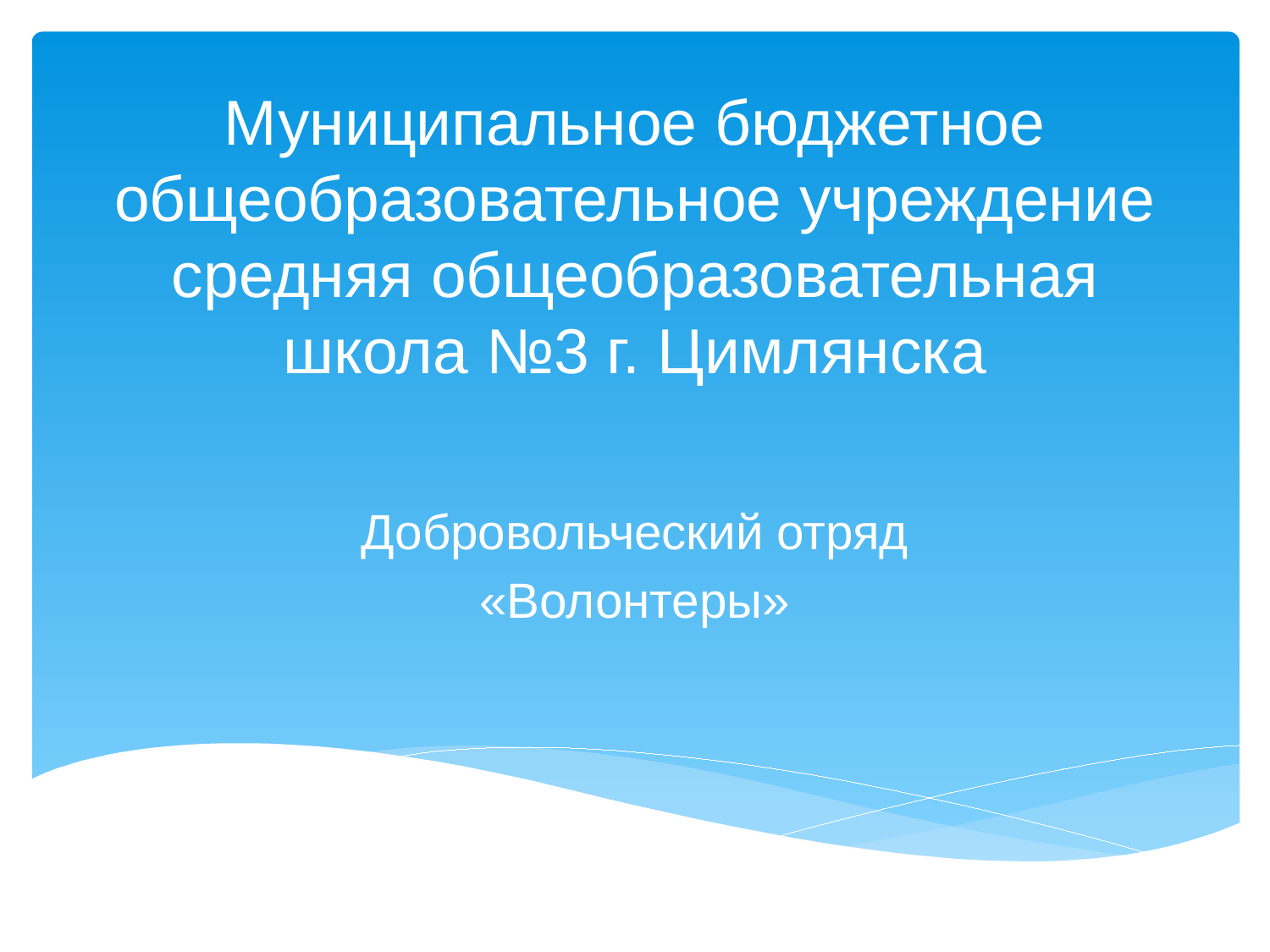

# Муниципальное бюджетное общеобразовательное учреждение средняя общеобразовательная школа №3 г. Цимлянска
Добровольческий отряд
«Волонтеры»